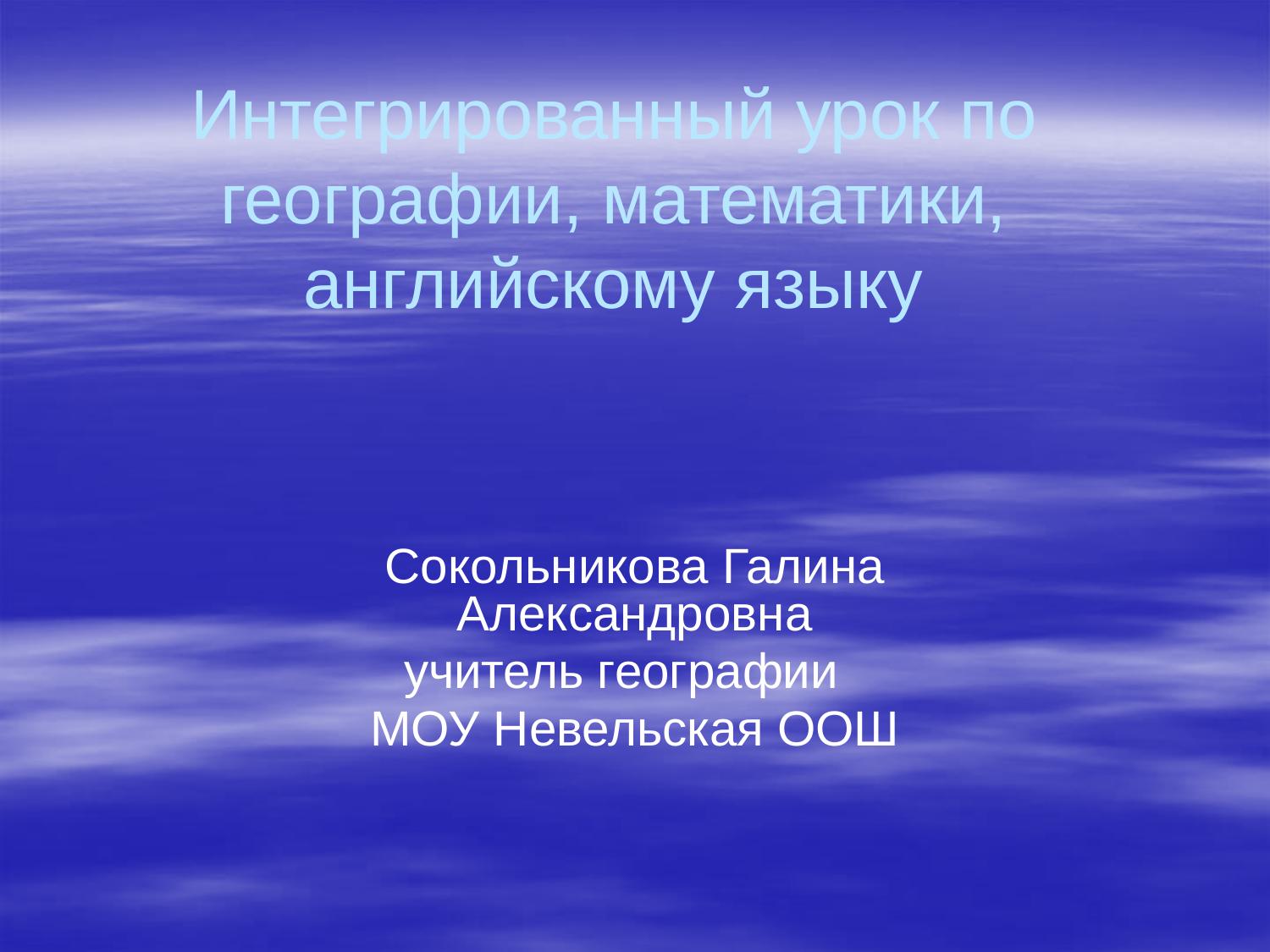

# Интегрированный урок по географии, математики, английскому языку
Сокольникова Галина Александровна
учитель географии
МОУ Невельская ООШ